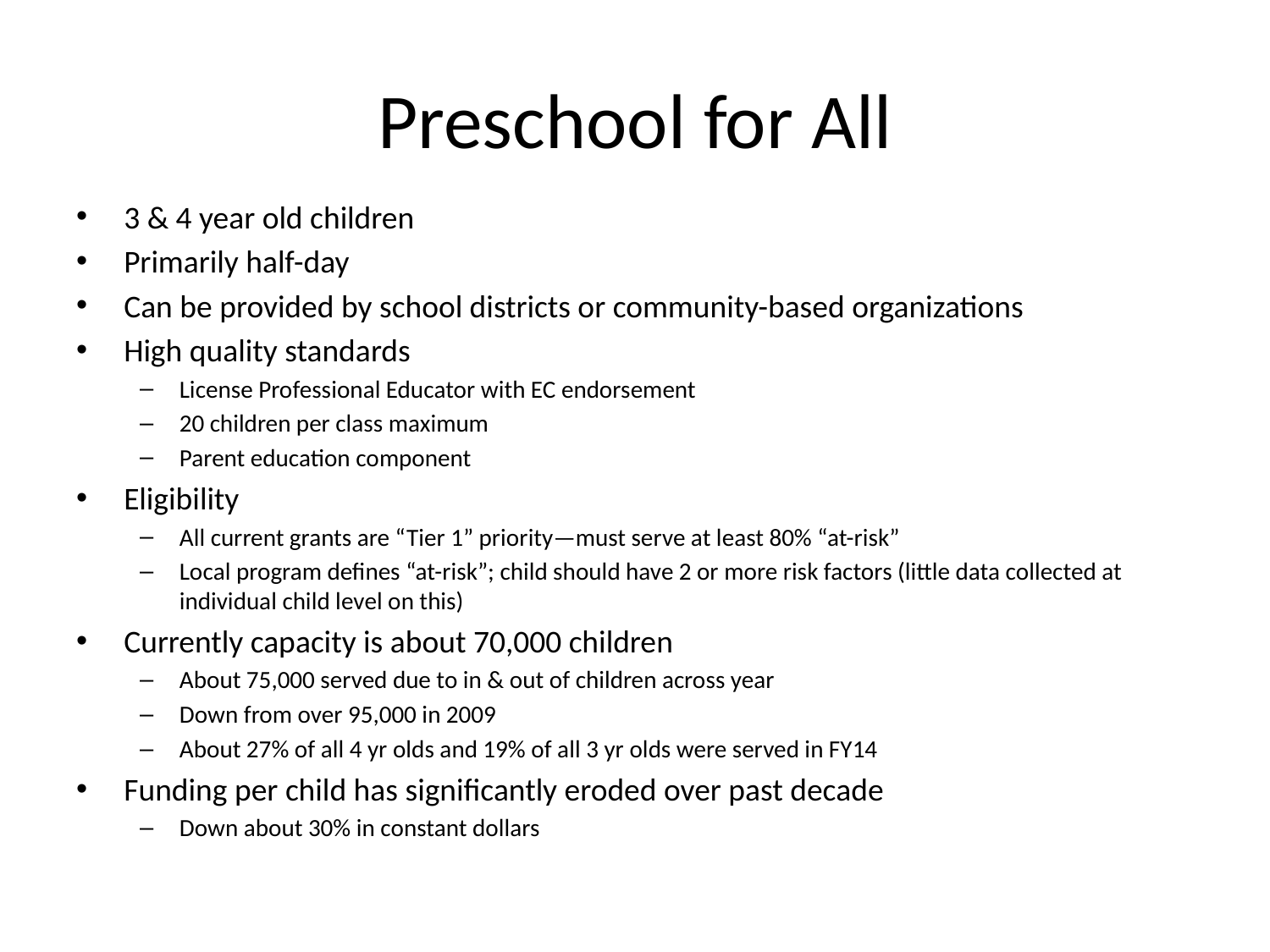

# Preschool for All
3 & 4 year old children
Primarily half-day
Can be provided by school districts or community-based organizations
High quality standards
License Professional Educator with EC endorsement
20 children per class maximum
Parent education component
Eligibility
All current grants are “Tier 1” priority—must serve at least 80% “at-risk”
Local program defines “at-risk”; child should have 2 or more risk factors (little data collected at individual child level on this)
Currently capacity is about 70,000 children
About 75,000 served due to in & out of children across year
Down from over 95,000 in 2009
About 27% of all 4 yr olds and 19% of all 3 yr olds were served in FY14
Funding per child has significantly eroded over past decade
Down about 30% in constant dollars